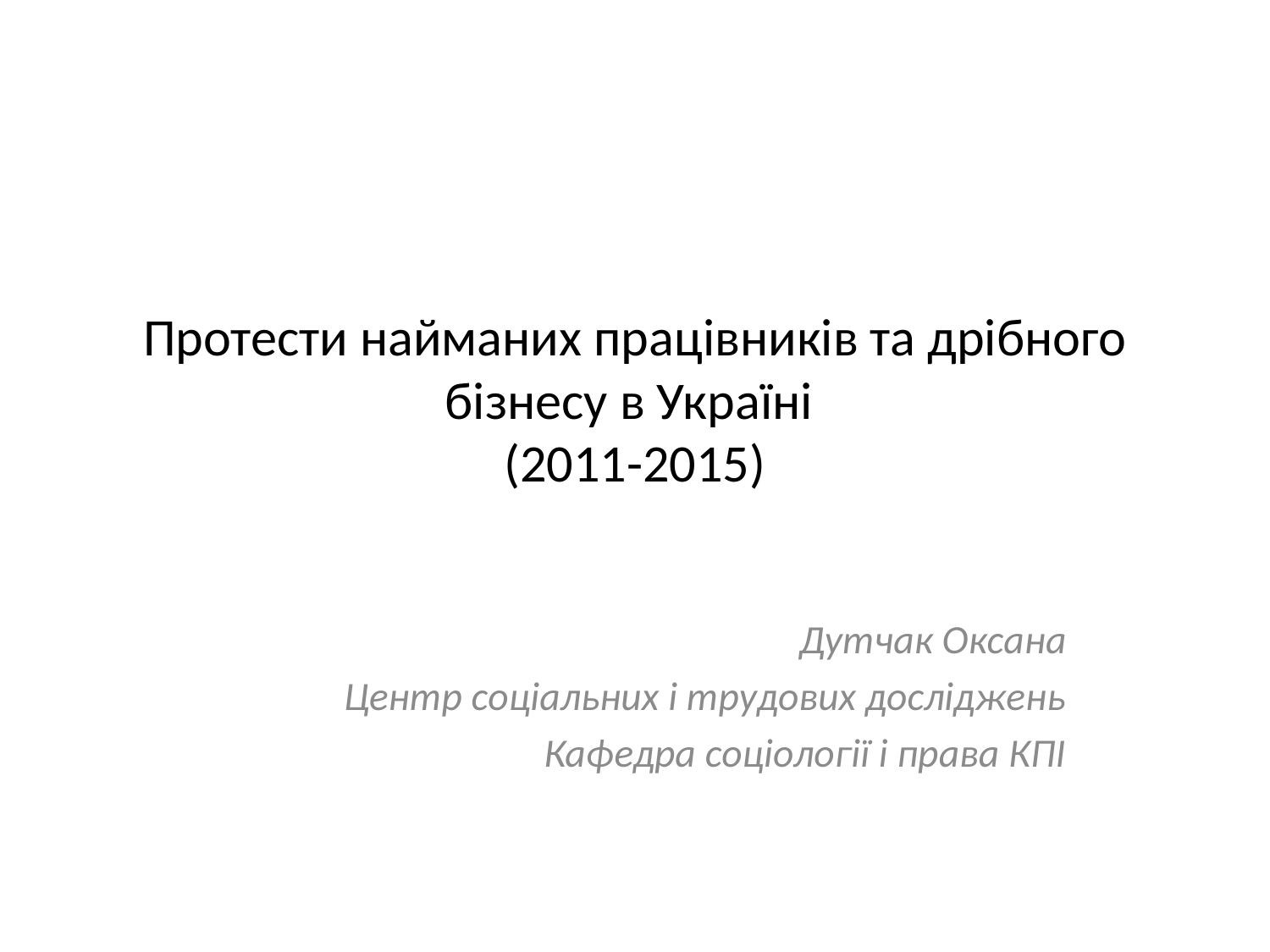

# Протести найманих працівників та дрібного бізнесу в Україні (2011-2015)

Дутчак Оксана
Центр соціальних і трудових досліджень
Кафедра соціології і права КПІ